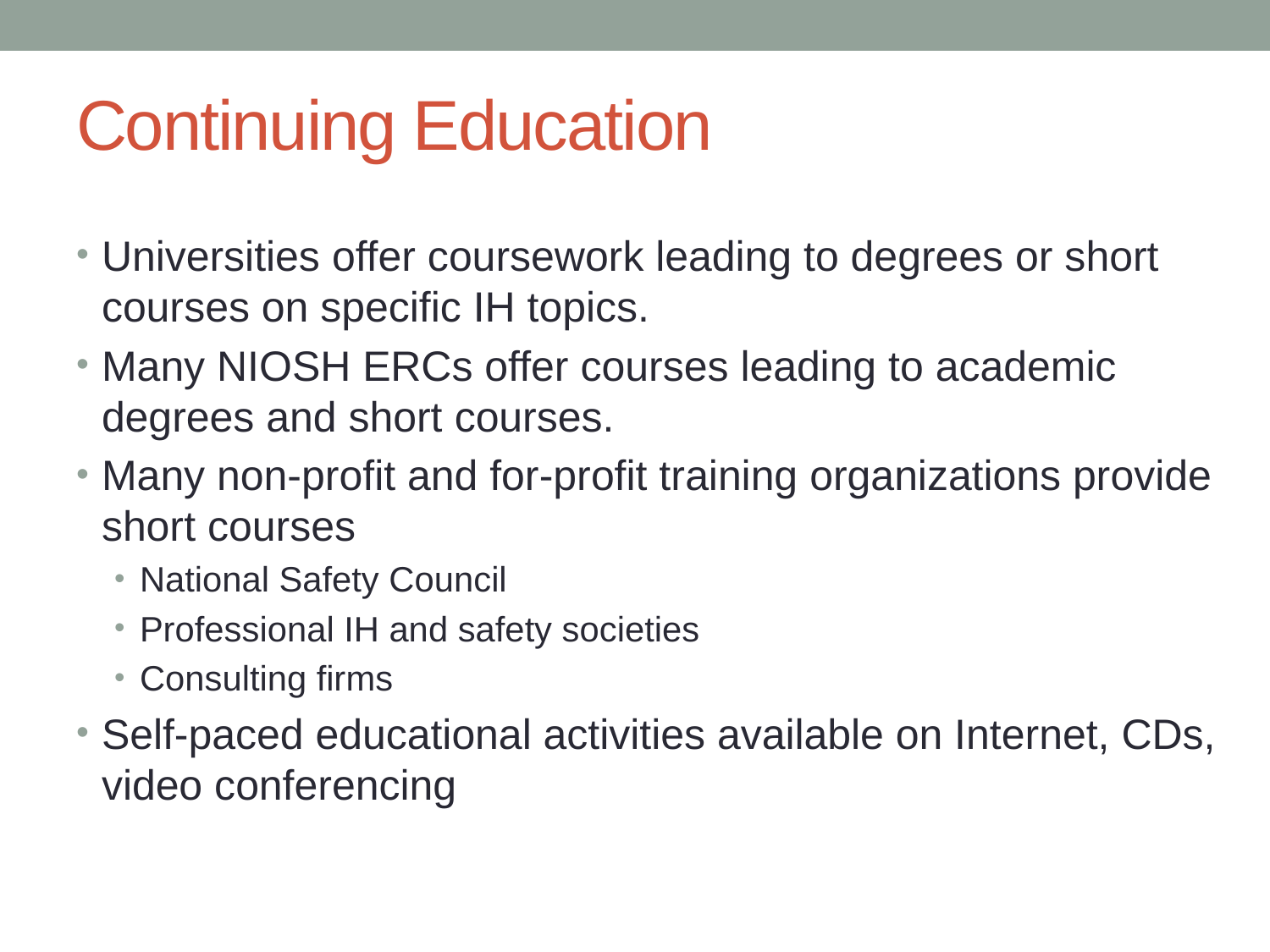

# Continuing Education
Universities offer coursework leading to degrees or short courses on specific IH topics.
Many NIOSH ERCs offer courses leading to academic degrees and short courses.
Many non-profit and for-profit training organizations provide  short courses
National Safety Council
Professional IH and safety societies
Consulting firms
Self-paced educational activities available on Internet, CDs, video conferencing